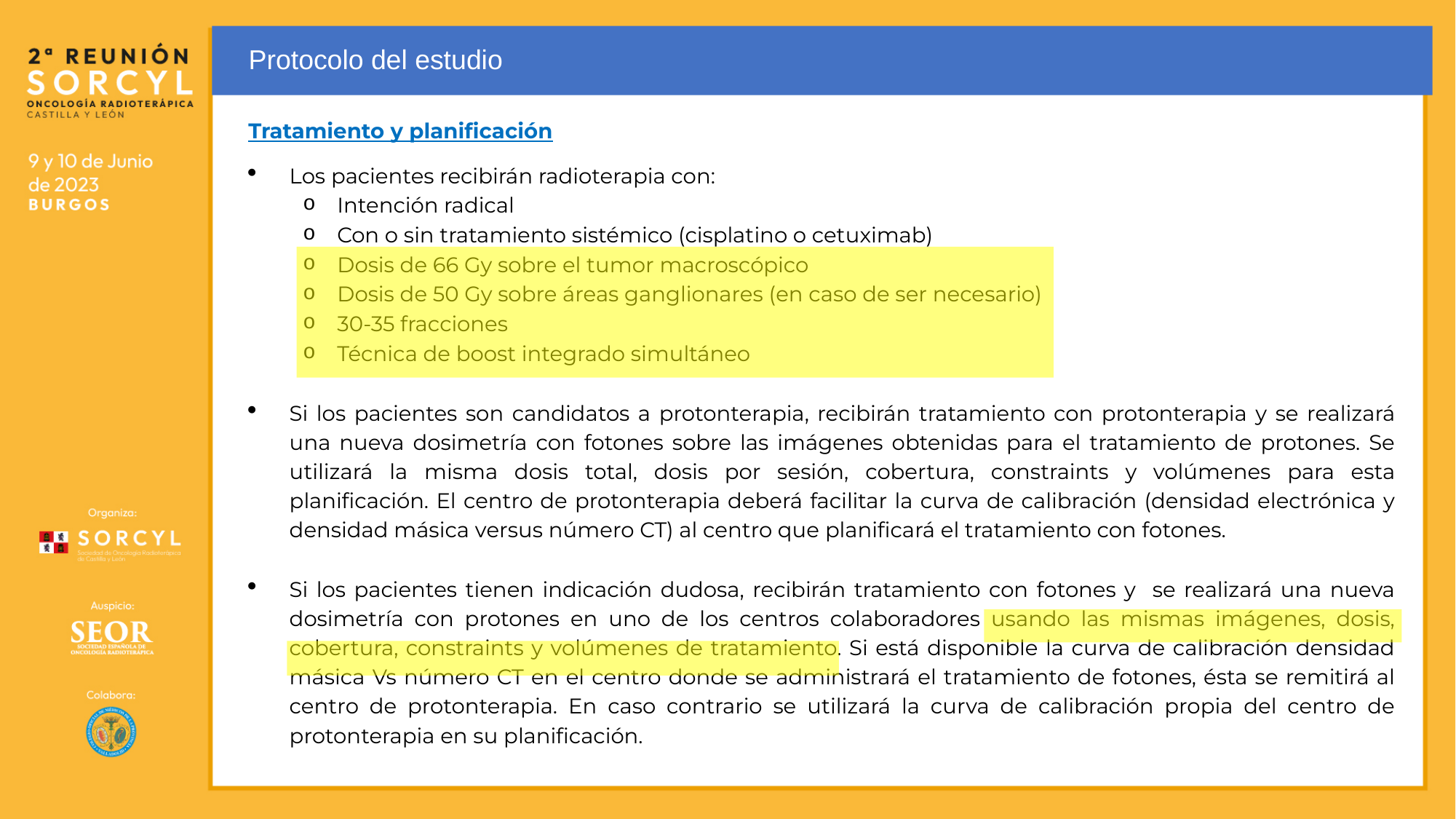

Protocolo del estudio
Tratamiento y planificación
Los pacientes recibirán radioterapia con:
Intención radical
Con o sin tratamiento sistémico (cisplatino o cetuximab)
Dosis de 66 Gy sobre el tumor macroscópico
Dosis de 50 Gy sobre áreas ganglionares (en caso de ser necesario)
30-35 fracciones
Técnica de boost integrado simultáneo

Si los pacientes son candidatos a protonterapia, recibirán tratamiento con protonterapia y se realizará una nueva dosimetría con fotones sobre las imágenes obtenidas para el tratamiento de protones. Se utilizará la misma dosis total, dosis por sesión, cobertura, constraints y volúmenes para esta planificación. El centro de protonterapia deberá facilitar la curva de calibración (densidad electrónica y densidad másica versus número CT) al centro que planificará el tratamiento con fotones.

Si los pacientes tienen indicación dudosa, recibirán tratamiento con fotones y  se realizará una nueva dosimetría con protones en uno de los centros colaboradores usando las mismas imágenes, dosis, cobertura, constraints y volúmenes de tratamiento. Si está disponible la curva de calibración densidad másica Vs número CT en el centro donde se administrará el tratamiento de fotones, ésta se remitirá al centro de protonterapia. En caso contrario se utilizará la curva de calibración propia del centro de protonterapia en su planificación.